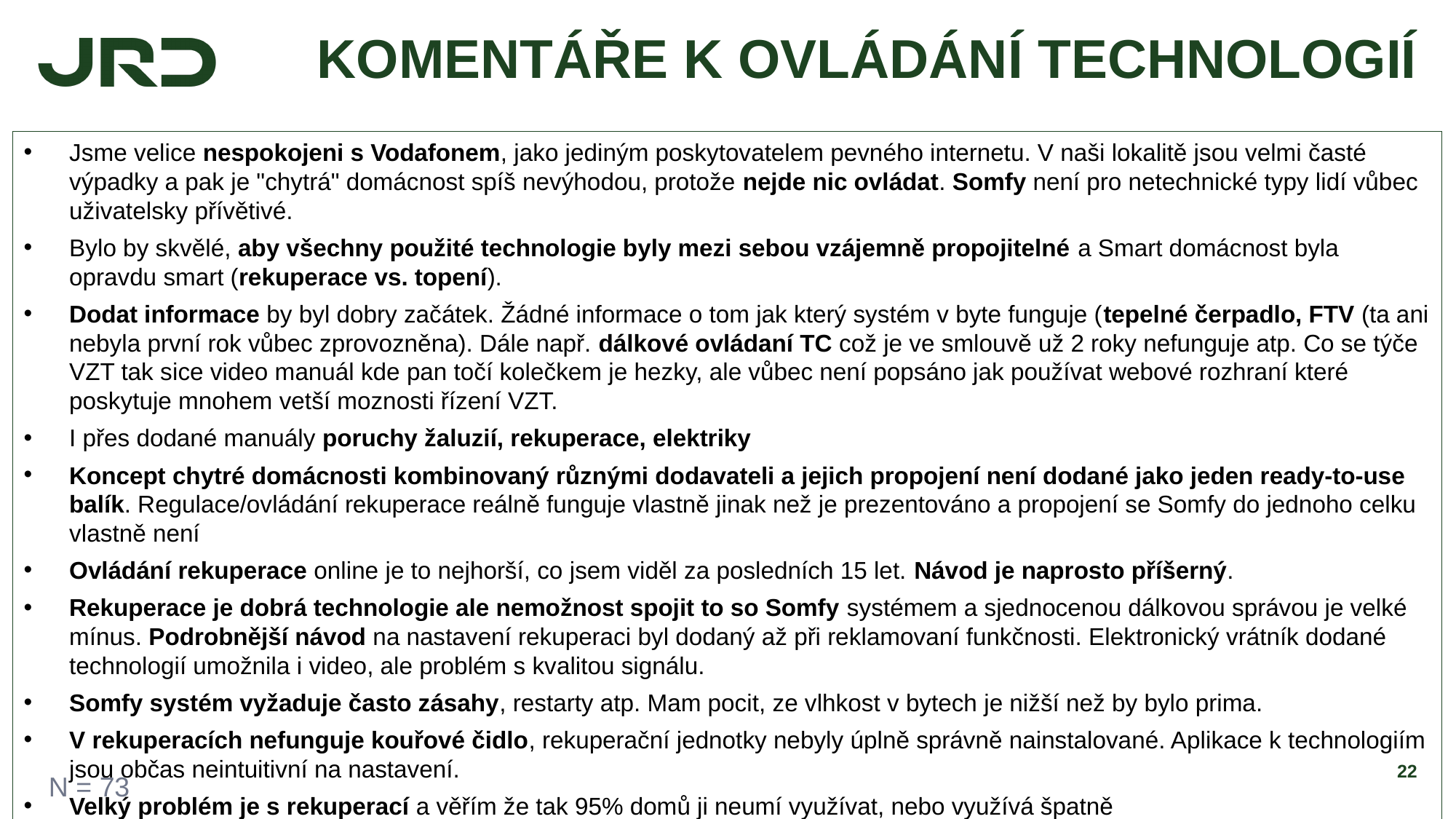

# KOMENTÁŘE K OVLÁDÁNÍ TECHNOLOGIÍ
Jsme velice nespokojeni s Vodafonem, jako jediným poskytovatelem pevného internetu. V naši lokalitě jsou velmi časté výpadky a pak je "chytrá" domácnost spíš nevýhodou, protože nejde nic ovládat. Somfy není pro netechnické typy lidí vůbec uživatelsky přívětivé.
Bylo by skvělé, aby všechny použité technologie byly mezi sebou vzájemně propojitelné a Smart domácnost byla opravdu smart (rekuperace vs. topení).
Dodat informace by byl dobry začátek. Žádné informace o tom jak který systém v byte funguje (tepelné čerpadlo, FTV (ta ani nebyla první rok vůbec zprovozněna). Dále např. dálkové ovládaní TC což je ve smlouvě už 2 roky nefunguje atp. Co se týče VZT tak sice video manuál kde pan točí kolečkem je hezky, ale vůbec není popsáno jak používat webové rozhraní které poskytuje mnohem vetší moznosti řízení VZT.
I přes dodané manuály poruchy žaluzií, rekuperace, elektriky
Koncept chytré domácnosti kombinovaný různými dodavateli a jejich propojení není dodané jako jeden ready-to-use balík. Regulace/ovládání rekuperace reálně funguje vlastně jinak než je prezentováno a propojení se Somfy do jednoho celku vlastně není
Ovládání rekuperace online je to nejhorší, co jsem viděl za posledních 15 let. Návod je naprosto příšerný.
Rekuperace je dobrá technologie ale nemožnost spojit to so Somfy systémem a sjednocenou dálkovou správou je velké mínus. Podrobnější návod na nastavení rekuperaci byl dodaný až při reklamovaní funkčnosti. Elektronický vrátník dodané technologií umožnila i video, ale problém s kvalitou signálu.
Somfy systém vyžaduje často zásahy, restarty atp. Mam pocit, ze vlhkost v bytech je nižší než by bylo prima.
V rekuperacích nefunguje kouřové čidlo, rekuperační jednotky nebyly úplně správně nainstalované. Aplikace k technologiím jsou občas neintuitivní na nastavení.
Velký problém je s rekuperací a věřím že tak 95% domů ji neumí využívat, nebo využívá špatně
Vyměnit SOMFY - jejich produkty a služby jsou hrozné. A VZT dodnes nefunguje správně, a vytváří v bytě podtlak, kvůli čemu hučí okna. X techniku to navštívilo a vždycky to pomohlo jen na pár týdnů.
Žádné návody, všechno si řešíme sami. Byty vybaveny jinými technologiemi než ty, uvedené v technické dokumentaci, část technologií nefunkční
22
N = 73